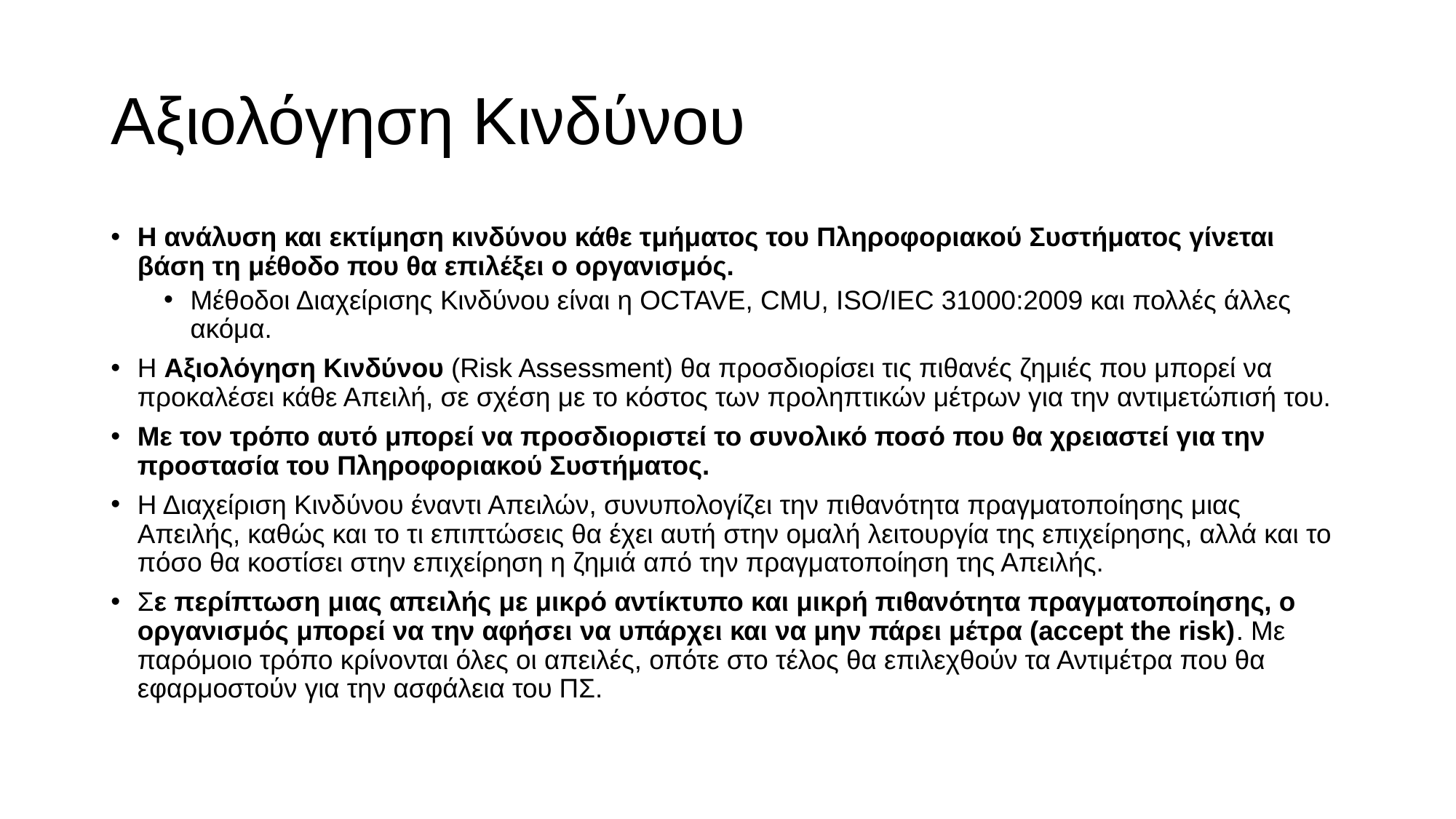

# Αξιολόγηση Κινδύνου
Η ανάλυση και εκτίμηση κινδύνου κάθε τμήματος του Πληροφοριακού Συστήματος γίνεται βάση τη μέθοδο που θα επιλέξει ο οργανισμός.
Μέθοδοι Διαχείρισης Κινδύνου είναι η OCTAVE, CMU, ISO/IEC 31000:2009 και πολλές άλλες ακόμα.
Η Αξιολόγηση Κινδύνου (Risk Assessment) θα προσδιορίσει τις πιθανές ζημιές που μπορεί να προκαλέσει κάθε Απειλή, σε σχέση με το κόστος των προληπτικών μέτρων για την αντιμετώπισή του.
Με τον τρόπο αυτό μπορεί να προσδιοριστεί το συνολικό ποσό που θα χρειαστεί για την προστασία του Πληροφοριακού Συστήματος.
Η Διαχείριση Κινδύνου έναντι Απειλών, συνυπολογίζει την πιθανότητα πραγματοποίησης μιας Απειλής, καθώς και το τι επιπτώσεις θα έχει αυτή στην ομαλή λειτουργία της επιχείρησης, αλλά και το πόσο θα κοστίσει στην επιχείρηση η ζημιά από την πραγματοποίηση της Απειλής.
Σε περίπτωση μιας απειλής με μικρό αντίκτυπο και μικρή πιθανότητα πραγματοποίησης, ο οργανισμός μπορεί να την αφήσει να υπάρχει και να μην πάρει μέτρα (accept the risk). Με παρόμοιο τρόπο κρίνονται όλες οι απειλές, οπότε στο τέλος θα επιλεχθούν τα Αντιμέτρα που θα εφαρμοστούν για την ασφάλεια του ΠΣ.